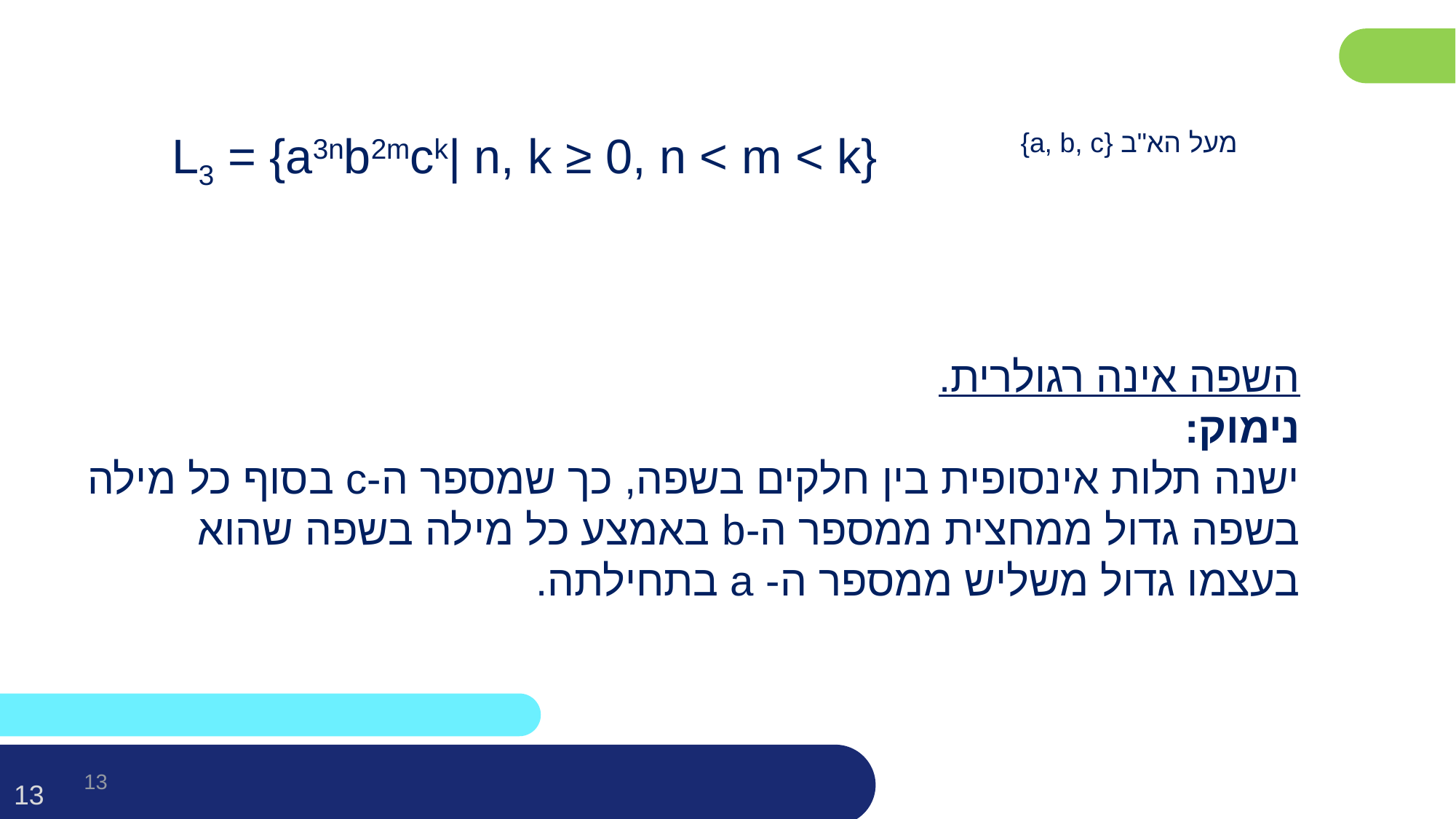

L3 = {a3nb2mck| n, k ≥ 0, n < m < k}
מעל הא"ב {a, b, c}
השפה אינה רגולרית.
נימוק:
ישנה תלות אינסופית בין חלקים בשפה, כך שמספר ה-c בסוף כל מילה בשפה גדול ממחצית ממספר ה-b באמצע כל מילה בשפה שהוא בעצמו גדול משליש ממספר ה- a בתחילתה.
13